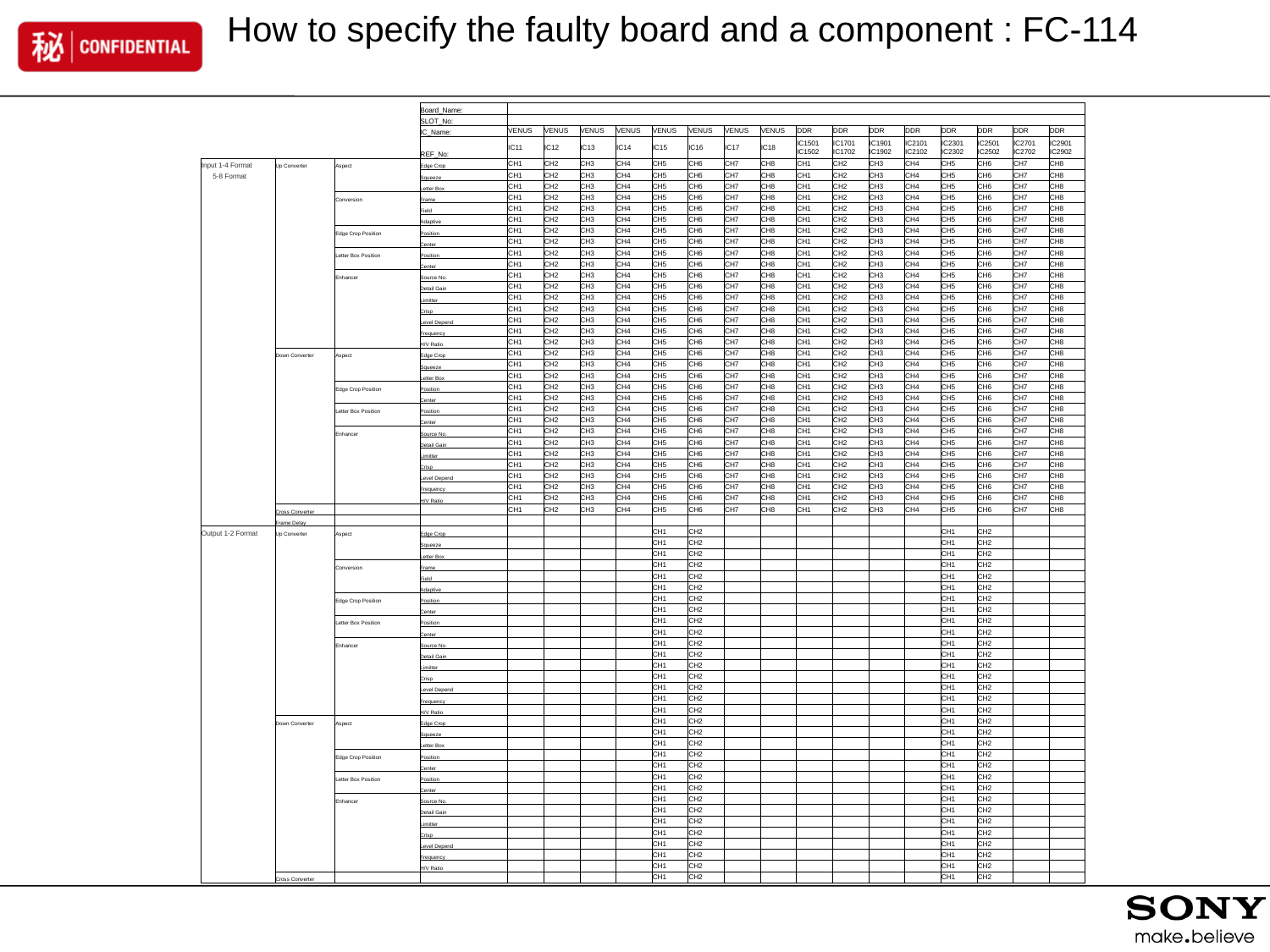

How to specify the faulty board and a component : FC-114

|  |  |  | Board\_Name: |  |  |  |  |  |  |  |  |  |  |  |  |  |  |  |  |
| --- | --- | --- | --- | --- | --- | --- | --- | --- | --- | --- | --- | --- | --- | --- | --- | --- | --- | --- | --- |
|  |  |  | SLOT\_No: |  |  |  |  |  |  |  |  |  |  |  |  |  |  |  |  |
|  |  |  | IC\_Name: | VENUS | VENUS | VENUS | VENUS | VENUS | VENUS | VENUS | VENUS | DDR | DDR | DDR | DDR | DDR | DDR | DDR | DDR |
|  |  |  | REF\_No: | IC11 | IC12 | IC13 | IC14 | IC15 | IC16 | IC17 | IC18 | IC1501 IC1502 | IC1701 IC1702 | IC1901 IC1902 | IC2101 IC2102 | IC2301 IC2302 | IC2501 IC2502 | IC2701 IC2702 | IC2901 IC2902 |
| Input 1-4 Format | Up Converter | Aspect | Edge Crop | CH1 | CH2 | CH3 | CH4 | CH5 | CH6 | CH7 | CH8 | CH1 | CH2 | CH3 | CH4 | CH5 | CH6 | CH7 | CH8 |
| 5-8 Format |  |  | Squeeze | CH1 | CH2 | CH3 | CH4 | CH5 | CH6 | CH7 | CH8 | CH1 | CH2 | CH3 | CH4 | CH5 | CH6 | CH7 | CH8 |
|  |  |  | Letter Box | CH1 | CH2 | CH3 | CH4 | CH5 | CH6 | CH7 | CH8 | CH1 | CH2 | CH3 | CH4 | CH5 | CH6 | CH7 | CH8 |
|  |  | Conversion | Frame | CH1 | CH2 | CH3 | CH4 | CH5 | CH6 | CH7 | CH8 | CH1 | CH2 | CH3 | CH4 | CH5 | CH6 | CH7 | CH8 |
|  |  |  | Field | CH1 | CH2 | CH3 | CH4 | CH5 | CH6 | CH7 | CH8 | CH1 | CH2 | CH3 | CH4 | CH5 | CH6 | CH7 | CH8 |
|  |  |  | Adaptive | CH1 | CH2 | CH3 | CH4 | CH5 | CH6 | CH7 | CH8 | CH1 | CH2 | CH3 | CH4 | CH5 | CH6 | CH7 | CH8 |
|  |  | Edge Crop Position | Position | CH1 | CH2 | CH3 | CH4 | CH5 | CH6 | CH7 | CH8 | CH1 | CH2 | CH3 | CH4 | CH5 | CH6 | CH7 | CH8 |
|  |  |  | Center | CH1 | CH2 | CH3 | CH4 | CH5 | CH6 | CH7 | CH8 | CH1 | CH2 | CH3 | CH4 | CH5 | CH6 | CH7 | CH8 |
|  |  | Letter Box Position | Position | CH1 | CH2 | CH3 | CH4 | CH5 | CH6 | CH7 | CH8 | CH1 | CH2 | CH3 | CH4 | CH5 | CH6 | CH7 | CH8 |
|  |  |  | Center | CH1 | CH2 | CH3 | CH4 | CH5 | CH6 | CH7 | CH8 | CH1 | CH2 | CH3 | CH4 | CH5 | CH6 | CH7 | CH8 |
|  |  | Enhancer | Source No. | CH1 | CH2 | CH3 | CH4 | CH5 | CH6 | CH7 | CH8 | CH1 | CH2 | CH3 | CH4 | CH5 | CH6 | CH7 | CH8 |
|  |  |  | Detail Gain | CH1 | CH2 | CH3 | CH4 | CH5 | CH6 | CH7 | CH8 | CH1 | CH2 | CH3 | CH4 | CH5 | CH6 | CH7 | CH8 |
|  |  |  | Limitter | CH1 | CH2 | CH3 | CH4 | CH5 | CH6 | CH7 | CH8 | CH1 | CH2 | CH3 | CH4 | CH5 | CH6 | CH7 | CH8 |
|  |  |  | Crisp | CH1 | CH2 | CH3 | CH4 | CH5 | CH6 | CH7 | CH8 | CH1 | CH2 | CH3 | CH4 | CH5 | CH6 | CH7 | CH8 |
|  |  |  | Level Depend | CH1 | CH2 | CH3 | CH4 | CH5 | CH6 | CH7 | CH8 | CH1 | CH2 | CH3 | CH4 | CH5 | CH6 | CH7 | CH8 |
|  |  |  | Frequency | CH1 | CH2 | CH3 | CH4 | CH5 | CH6 | CH7 | CH8 | CH1 | CH2 | CH3 | CH4 | CH5 | CH6 | CH7 | CH8 |
|  |  |  | H/V Ratio | CH1 | CH2 | CH3 | CH4 | CH5 | CH6 | CH7 | CH8 | CH1 | CH2 | CH3 | CH4 | CH5 | CH6 | CH7 | CH8 |
|  | Down Converter | Aspect | Edge Crop | CH1 | CH2 | CH3 | CH4 | CH5 | CH6 | CH7 | CH8 | CH1 | CH2 | CH3 | CH4 | CH5 | CH6 | CH7 | CH8 |
|  |  |  | Squeeze | CH1 | CH2 | CH3 | CH4 | CH5 | CH6 | CH7 | CH8 | CH1 | CH2 | CH3 | CH4 | CH5 | CH6 | CH7 | CH8 |
|  |  |  | Letter Box | CH1 | CH2 | CH3 | CH4 | CH5 | CH6 | CH7 | CH8 | CH1 | CH2 | CH3 | CH4 | CH5 | CH6 | CH7 | CH8 |
|  |  | Edge Crop Position | Position | CH1 | CH2 | CH3 | CH4 | CH5 | CH6 | CH7 | CH8 | CH1 | CH2 | CH3 | CH4 | CH5 | CH6 | CH7 | CH8 |
|  |  |  | Center | CH1 | CH2 | CH3 | CH4 | CH5 | CH6 | CH7 | CH8 | CH1 | CH2 | CH3 | CH4 | CH5 | CH6 | CH7 | CH8 |
|  |  | Letter Box Position | Position | CH1 | CH2 | CH3 | CH4 | CH5 | CH6 | CH7 | CH8 | CH1 | CH2 | CH3 | CH4 | CH5 | CH6 | CH7 | CH8 |
|  |  |  | Center | CH1 | CH2 | CH3 | CH4 | CH5 | CH6 | CH7 | CH8 | CH1 | CH2 | CH3 | CH4 | CH5 | CH6 | CH7 | CH8 |
|  |  | Enhancer | Source No. | CH1 | CH2 | CH3 | CH4 | CH5 | CH6 | CH7 | CH8 | CH1 | CH2 | CH3 | CH4 | CH5 | CH6 | CH7 | CH8 |
|  |  |  | Detail Gain | CH1 | CH2 | CH3 | CH4 | CH5 | CH6 | CH7 | CH8 | CH1 | CH2 | CH3 | CH4 | CH5 | CH6 | CH7 | CH8 |
|  |  |  | Limitter | CH1 | CH2 | CH3 | CH4 | CH5 | CH6 | CH7 | CH8 | CH1 | CH2 | CH3 | CH4 | CH5 | CH6 | CH7 | CH8 |
|  |  |  | Crisp | CH1 | CH2 | CH3 | CH4 | CH5 | CH6 | CH7 | CH8 | CH1 | CH2 | CH3 | CH4 | CH5 | CH6 | CH7 | CH8 |
|  |  |  | Level Depend | CH1 | CH2 | CH3 | CH4 | CH5 | CH6 | CH7 | CH8 | CH1 | CH2 | CH3 | CH4 | CH5 | CH6 | CH7 | CH8 |
|  |  |  | Frequency | CH1 | CH2 | CH3 | CH4 | CH5 | CH6 | CH7 | CH8 | CH1 | CH2 | CH3 | CH4 | CH5 | CH6 | CH7 | CH8 |
|  |  |  | H/V Ratio | CH1 | CH2 | CH3 | CH4 | CH5 | CH6 | CH7 | CH8 | CH1 | CH2 | CH3 | CH4 | CH5 | CH6 | CH7 | CH8 |
|  | Cross Converter |  |  | CH1 | CH2 | CH3 | CH4 | CH5 | CH6 | CH7 | CH8 | CH1 | CH2 | CH3 | CH4 | CH5 | CH6 | CH7 | CH8 |
|  | Frame Delay |  |  |  |  |  |  |  |  |  |  |  |  |  |  |  |  |  |  |
| Output 1-2 Format | Up Converter | Aspect | Edge Crop |  |  |  |  | CH1 | CH2 |  |  |  |  |  |  | CH1 | CH2 |  |  |
|  |  |  | Squeeze |  |  |  |  | CH1 | CH2 |  |  |  |  |  |  | CH1 | CH2 |  |  |
|  |  |  | Letter Box |  |  |  |  | CH1 | CH2 |  |  |  |  |  |  | CH1 | CH2 |  |  |
|  |  | Conversion | Frame |  |  |  |  | CH1 | CH2 |  |  |  |  |  |  | CH1 | CH2 |  |  |
|  |  |  | Field |  |  |  |  | CH1 | CH2 |  |  |  |  |  |  | CH1 | CH2 |  |  |
|  |  |  | Adaptive |  |  |  |  | CH1 | CH2 |  |  |  |  |  |  | CH1 | CH2 |  |  |
|  |  | Edge Crop Position | Position |  |  |  |  | CH1 | CH2 |  |  |  |  |  |  | CH1 | CH2 |  |  |
|  |  |  | Center |  |  |  |  | CH1 | CH2 |  |  |  |  |  |  | CH1 | CH2 |  |  |
|  |  | Letter Box Position | Position |  |  |  |  | CH1 | CH2 |  |  |  |  |  |  | CH1 | CH2 |  |  |
|  |  |  | Center |  |  |  |  | CH1 | CH2 |  |  |  |  |  |  | CH1 | CH2 |  |  |
|  |  | Enhancer | Source No. |  |  |  |  | CH1 | CH2 |  |  |  |  |  |  | CH1 | CH2 |  |  |
|  |  |  | Detail Gain |  |  |  |  | CH1 | CH2 |  |  |  |  |  |  | CH1 | CH2 |  |  |
|  |  |  | Limitter |  |  |  |  | CH1 | CH2 |  |  |  |  |  |  | CH1 | CH2 |  |  |
|  |  |  | Crisp |  |  |  |  | CH1 | CH2 |  |  |  |  |  |  | CH1 | CH2 |  |  |
|  |  |  | Level Depend |  |  |  |  | CH1 | CH2 |  |  |  |  |  |  | CH1 | CH2 |  |  |
|  |  |  | Frequency |  |  |  |  | CH1 | CH2 |  |  |  |  |  |  | CH1 | CH2 |  |  |
|  |  |  | H/V Ratio |  |  |  |  | CH1 | CH2 |  |  |  |  |  |  | CH1 | CH2 |  |  |
|  | Down Converter | Aspect | Edge Crop |  |  |  |  | CH1 | CH2 |  |  |  |  |  |  | CH1 | CH2 |  |  |
|  |  |  | Squeeze |  |  |  |  | CH1 | CH2 |  |  |  |  |  |  | CH1 | CH2 |  |  |
|  |  |  | Letter Box |  |  |  |  | CH1 | CH2 |  |  |  |  |  |  | CH1 | CH2 |  |  |
|  |  | Edge Crop Position | Position |  |  |  |  | CH1 | CH2 |  |  |  |  |  |  | CH1 | CH2 |  |  |
|  |  |  | Center |  |  |  |  | CH1 | CH2 |  |  |  |  |  |  | CH1 | CH2 |  |  |
|  |  | Letter Box Position | Position |  |  |  |  | CH1 | CH2 |  |  |  |  |  |  | CH1 | CH2 |  |  |
|  |  |  | Center |  |  |  |  | CH1 | CH2 |  |  |  |  |  |  | CH1 | CH2 |  |  |
|  |  | Enhancer | Source No. |  |  |  |  | CH1 | CH2 |  |  |  |  |  |  | CH1 | CH2 |  |  |
|  |  |  | Detail Gain |  |  |  |  | CH1 | CH2 |  |  |  |  |  |  | CH1 | CH2 |  |  |
|  |  |  | Limitter |  |  |  |  | CH1 | CH2 |  |  |  |  |  |  | CH1 | CH2 |  |  |
|  |  |  | Crisp |  |  |  |  | CH1 | CH2 |  |  |  |  |  |  | CH1 | CH2 |  |  |
|  |  |  | Level Depend |  |  |  |  | CH1 | CH2 |  |  |  |  |  |  | CH1 | CH2 |  |  |
|  |  |  | Frequency |  |  |  |  | CH1 | CH2 |  |  |  |  |  |  | CH1 | CH2 |  |  |
|  |  |  | H/V Ratio |  |  |  |  | CH1 | CH2 |  |  |  |  |  |  | CH1 | CH2 |  |  |
|  | Cross Converter |  |  |  |  |  |  | CH1 | CH2 |  |  |  |  |  |  | CH1 | CH2 |  |  |